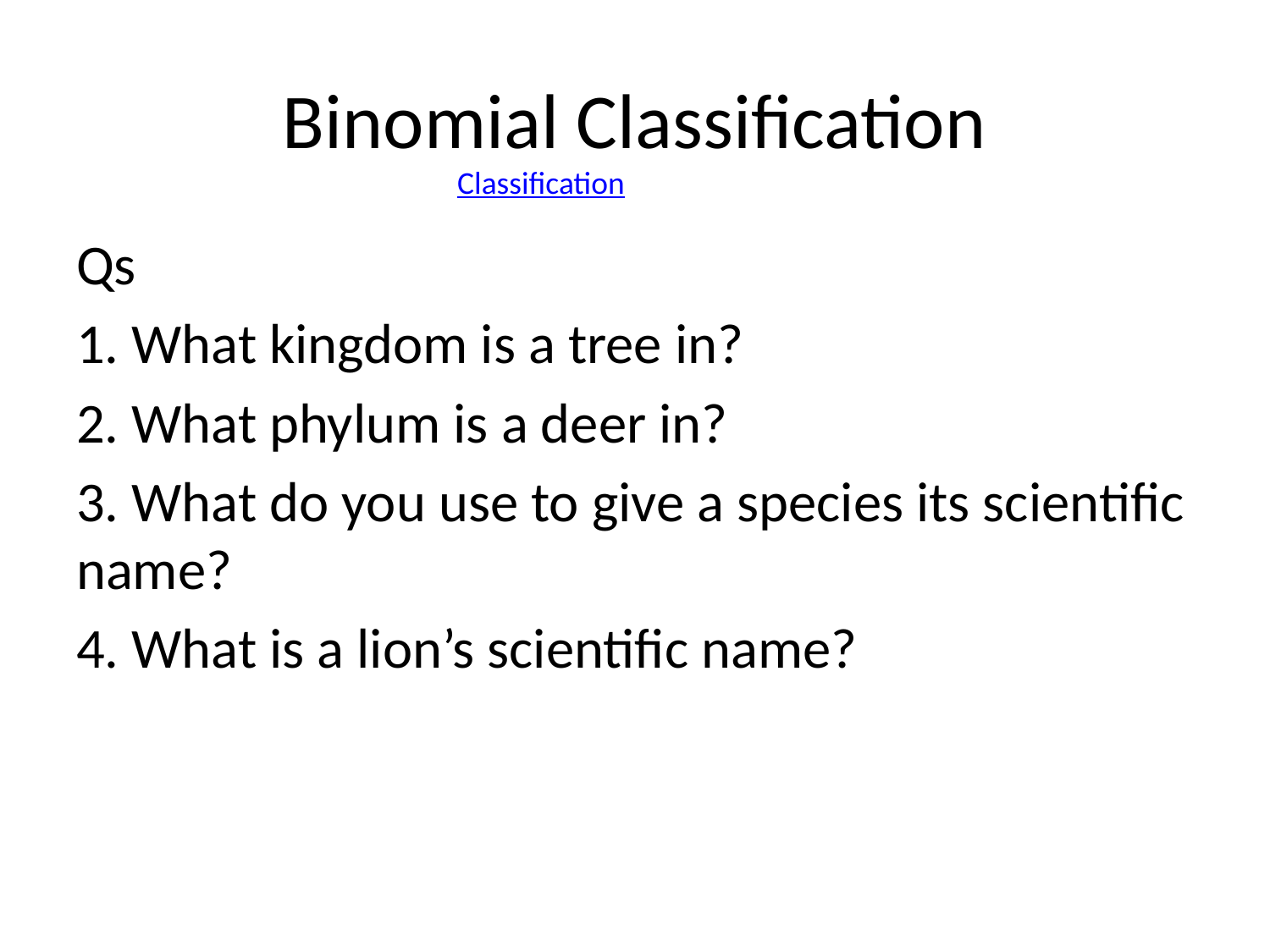

# Binomial Classification
Classification
Qs
1. What kingdom is a tree in?
2. What phylum is a deer in?
3. What do you use to give a species its scientific name?
4. What is a lion’s scientific name?